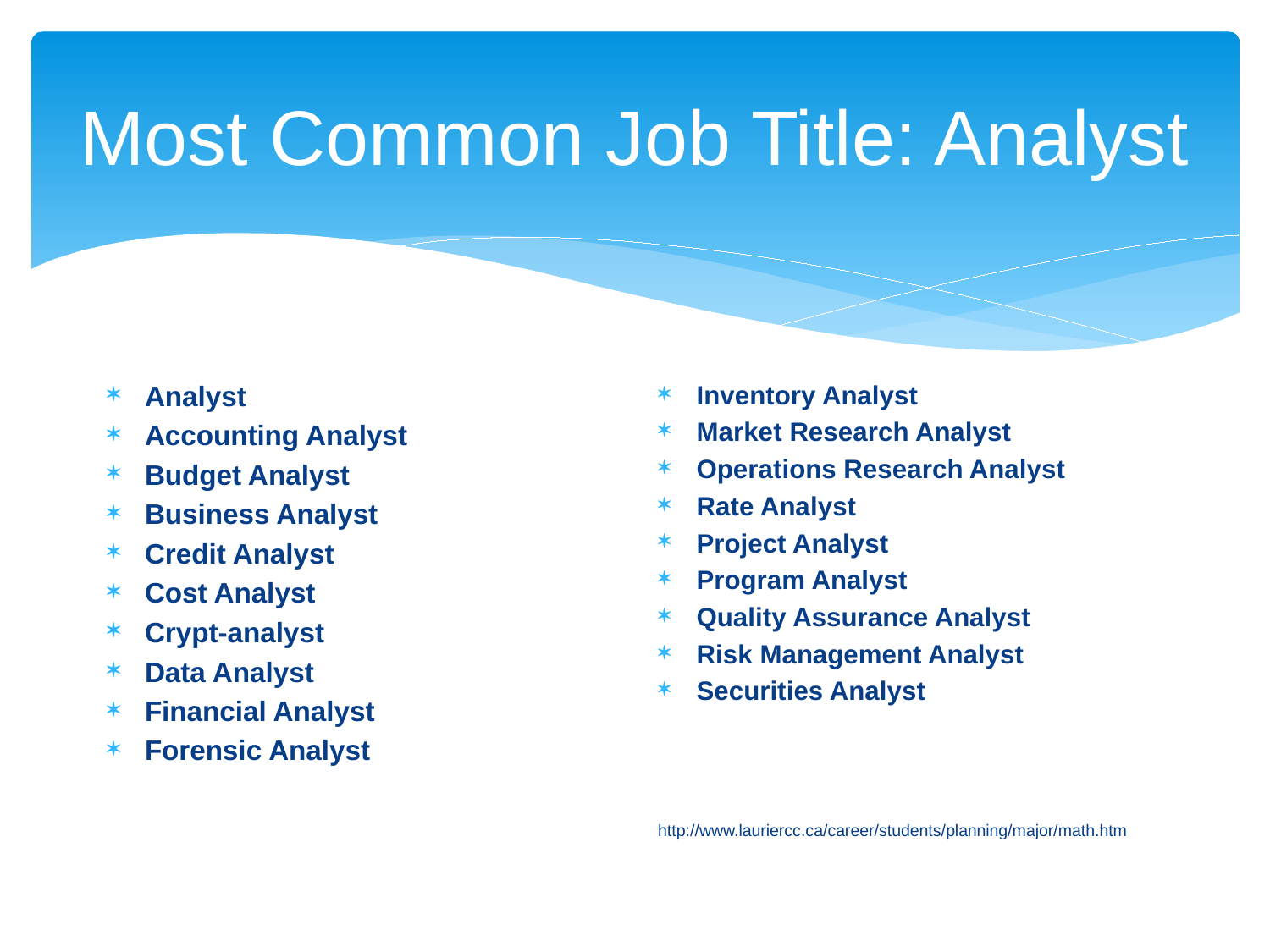

# Most Common Job Title: Analyst
Analyst
Accounting Analyst
Budget Analyst
Business Analyst
Credit Analyst
Cost Analyst
Crypt-analyst
Data Analyst
Financial Analyst
Forensic Analyst

Inventory Analyst
Market Research Analyst
Operations Research Analyst
Rate Analyst
Project Analyst
Program Analyst
Quality Assurance Analyst
Risk Management Analyst
Securities Analyst

http://www.lauriercc.ca/career/students/planning/major/math.htm